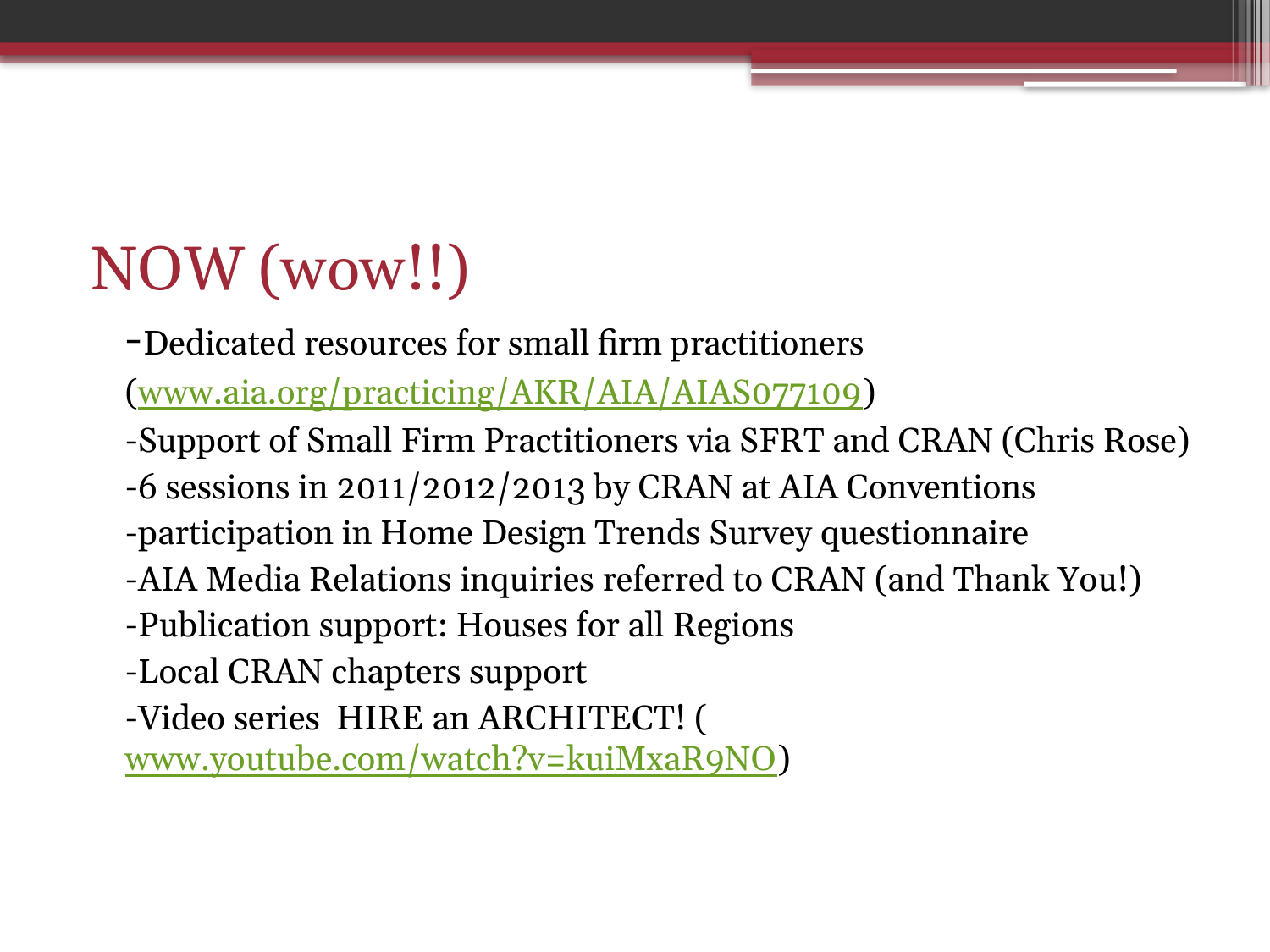

NOW (wow!!)
	-Dedicated resources for small firm practitioners
	(www.aia.org/practicing/AKR/AIA/AIAS077109)
	-Support of Small Firm Practitioners via SFRT and CRAN (Chris Rose)
	-6 sessions in 2011/2012/2013 by CRAN at AIA Conventions
	-participation in Home Design Trends Survey questionnaire
	-AIA Media Relations inquiries referred to CRAN (and Thank You!)
	-Publication support: Houses for all Regions
	-Local CRAN chapters support
	-Video series  HIRE an ARCHITECT! (www.youtube.com/watch?v=kuiMxaR9NO)